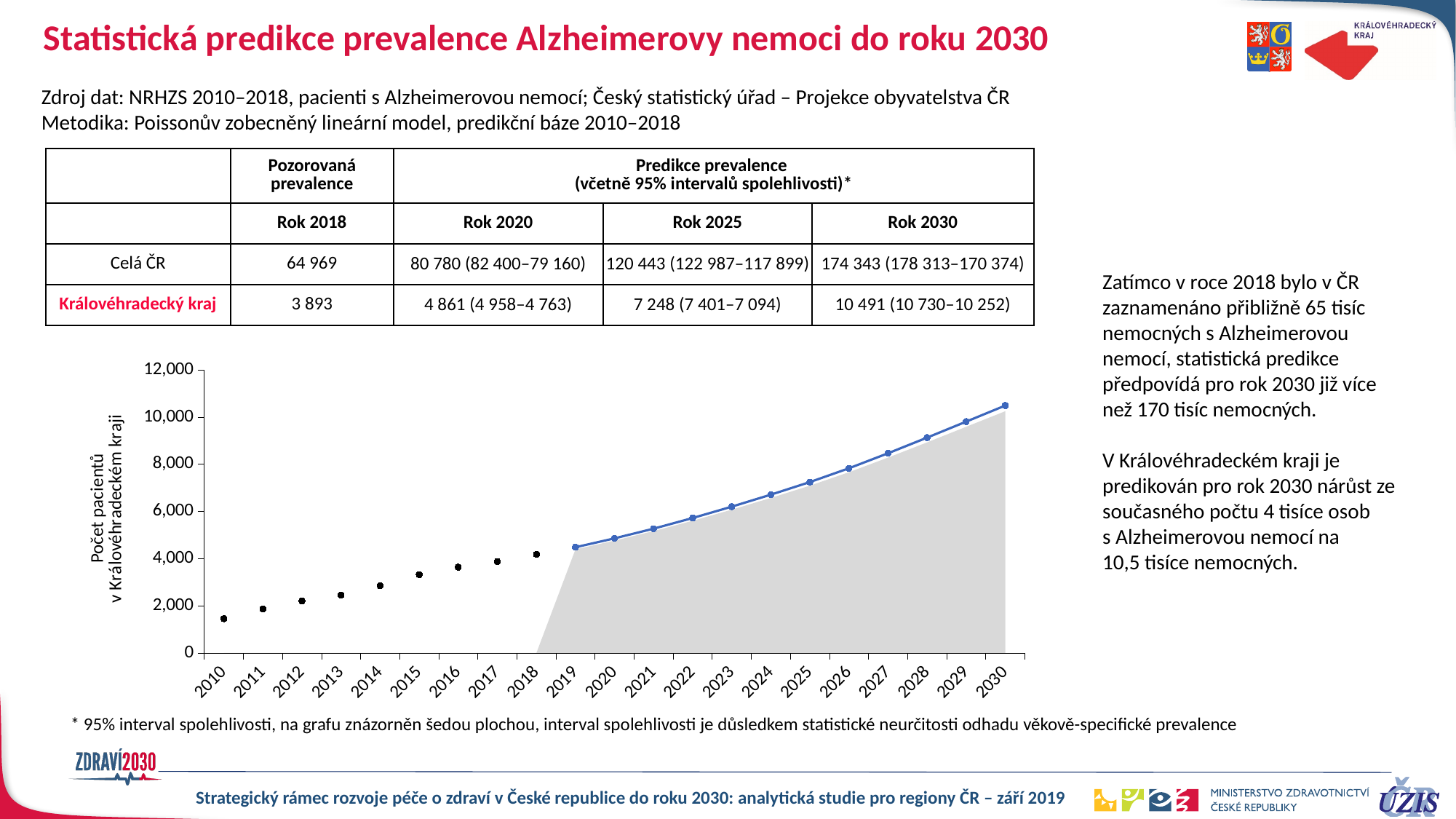

# Statistická predikce prevalence Alzheimerovy nemoci do roku 2030
Zdroj dat: NRHZS 2010–2018, pacienti s Alzheimerovou nemocí; Český statistický úřad – Projekce obyvatelstva ČR
Metodika: Poissonův zobecněný lineární model, predikční báze 2010–2018
|  | Pozorovaná prevalence | Predikce prevalence (včetně 95% intervalů spolehlivosti)\* |  |  |
| --- | --- | --- | --- | --- |
|  | Rok 2018 | Rok 2020 | Rok 2025 | Rok 2030 |
| Celá ČR | 64 969 | 80 780 (82 400–79 160) | 120 443 (122 987–117 899) | 174 343 (178 313–170 374) |
| Královéhradecký kraj | 3 893 | 4 861 (4 958–4 763) | 7 248 (7 401–7 094) | 10 491 (10 730–10 252) |
Zatímco v roce 2018 bylo v ČR zaznamenáno přibližně 65 tisíc nemocných s Alzheimerovou nemocí, statistická predikce předpovídá pro rok 2030 již více než 170 tisíc nemocných.

V Královéhradeckém kraji je predikován pro rok 2030 nárůst ze současného počtu 4 tisíce osob s Alzheimerovou nemocí na 10,5 tisíce nemocných.

### Chart

| Category | U | L | POZ | N |
|---|---|---|---|---|
| 2010 | None | None | 1453.0 | None |
| 2011 | None | None | 1867.0 | None |
| 2012 | None | None | 2204.0 | None |
| 2013 | None | None | 2453.0 | None |
| 2014 | None | None | 2849.0 | None |
| 2015 | None | None | 3323.0 | None |
| 2016 | None | None | 3640.0 | None |
| 2017 | None | None | 3880.0 | None |
| 2018 | None | None | 4181.78605980277 | None |
| 2019 | 4394.236988221838 | 4572.907250989243 | None | 4483.57211960554 |
| 2020 | 4763.347496444912 | 4958.321231142574 | None | 4860.834363793743 |
| 2021 | 5166.094521145048 | 5379.299092525041 | None | 5272.696505966366 |
| 2022 | 5606.758220137258 | 5839.796656516632 | None | 5723.277438326945 |
| 2023 | 6077.396863793743 | 6332.605711326821 | None | 6205.001287560282 |
| 2024 | 6573.980617039693 | 6853.860696179053 | None | 6713.9206566093735 |
| 2025 | 7094.399186966737 | 7400.61129281563 | None | 7247.505239891184 |
| 2026 | 7664.509227772969 | 8000.2245161988385 | None | 7832.363863299122 |
| 2027 | 8284.160305119329 | 8653.416433782615 | None | 8468.78536076419 |
| 2028 | 8930.390121491284 | 9334.986285087178 | None | 9132.68820328923 |
| 2029 | 9590.56219240757 | 10031.154284654385 | None | 9810.858238530976 |
| 2030 | 10252.034016013355 | 10729.759320514406 | None | 10490.8936595771 |
* 95% interval spolehlivosti, na grafu znázorněn šedou plochou, interval spolehlivosti je důsledkem statistické neurčitosti odhadu věkově-specifické prevalence